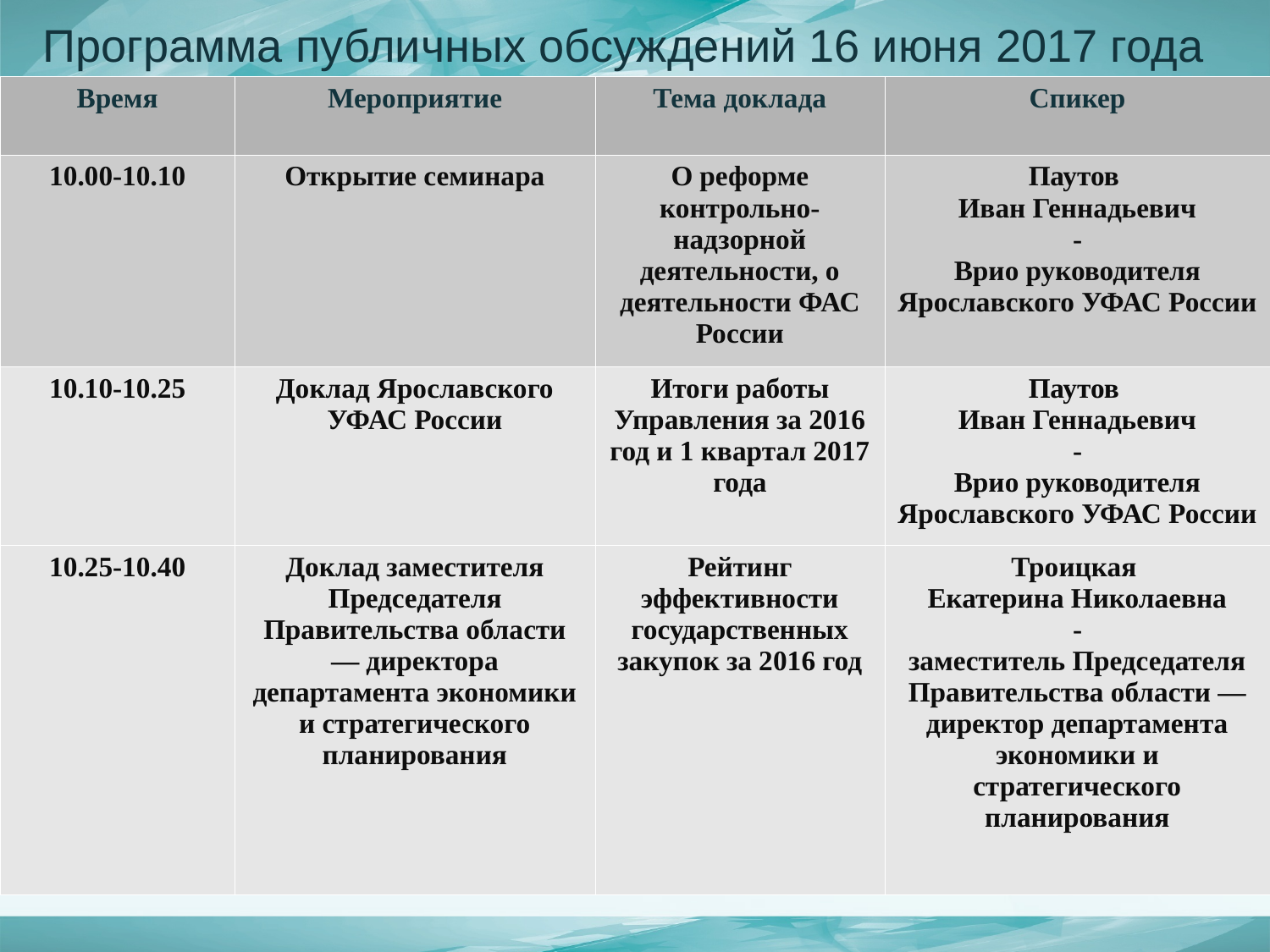

Программа публичных обсуждений 16 июня 2017 года
| Время | Мероприятие | Тема доклада | Спикер |
| --- | --- | --- | --- |
| 10.00-10.10 | Открытие семинара | О реформе контрольно-надзорной деятельности, о деятельности ФАС России | Паутов Иван Геннадьевич - Врио руководителя Ярославского УФАС России |
| 10.10-10.25 | Доклад Ярославского УФАС России | Итоги работы Управления за 2016 год и 1 квартал 2017 года | Паутов Иван Геннадьевич - Врио руководителя Ярославского УФАС России |
| 10.25-10.40 | Доклад заместителя Председателя Правительства области — директора департамента экономики и стратегического планирования | Рейтинг эффективности государственных закупок за 2016 год | Троицкая Екатерина Николаевна - заместитель Председателя Правительства области — директор департамента экономики и стратегического планирования |